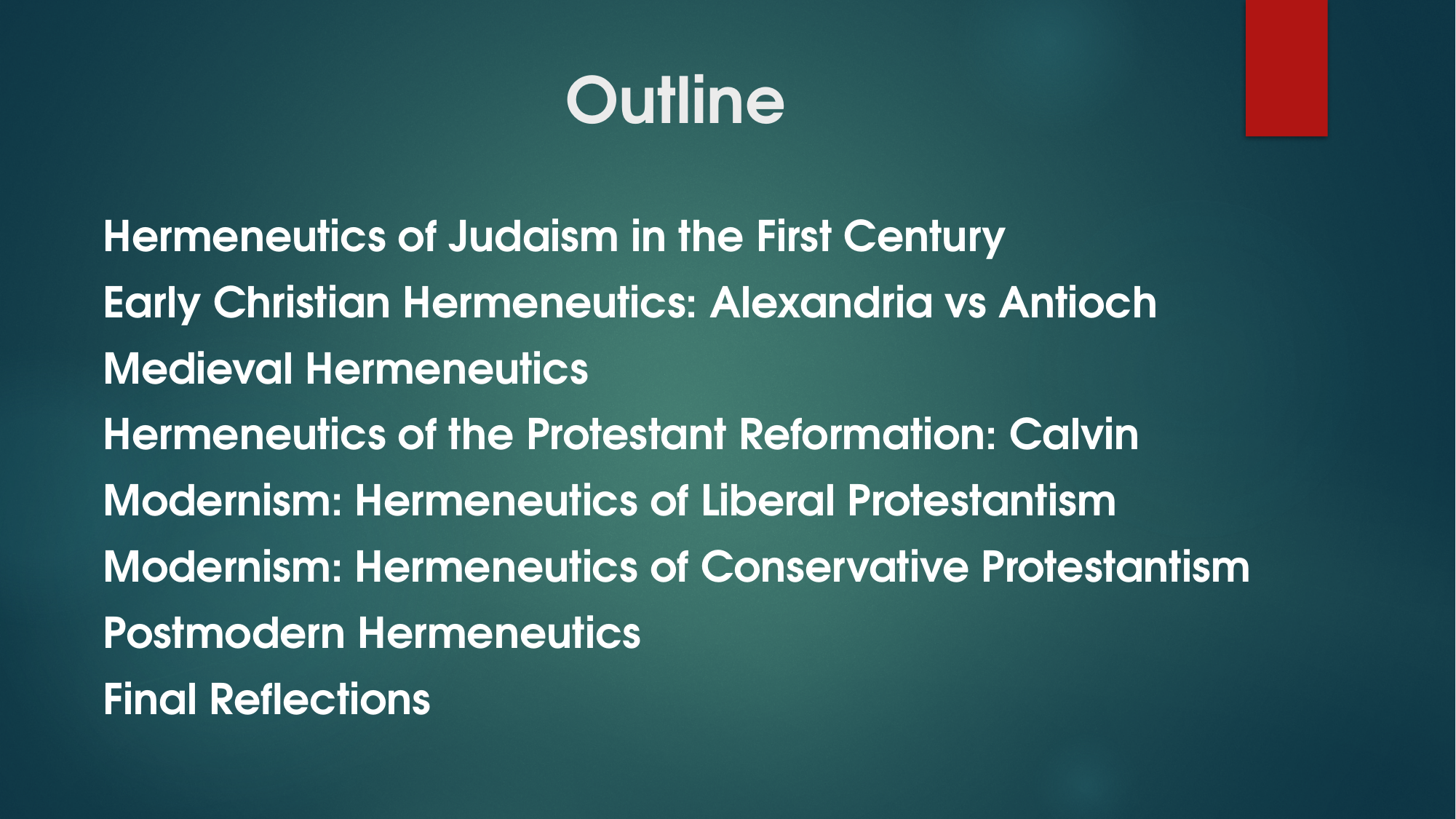

# Outline
Hermeneutics of Judaism in the First Century
Early Christian Hermeneutics: Alexandria vs Antioch
Medieval Hermeneutics
Hermeneutics of the Protestant Reformation: Calvin
Modernism: Hermeneutics of Liberal Protestantism
Modernism: Hermeneutics of Conservative Protestantism
Postmodern Hermeneutics
Final Reflections